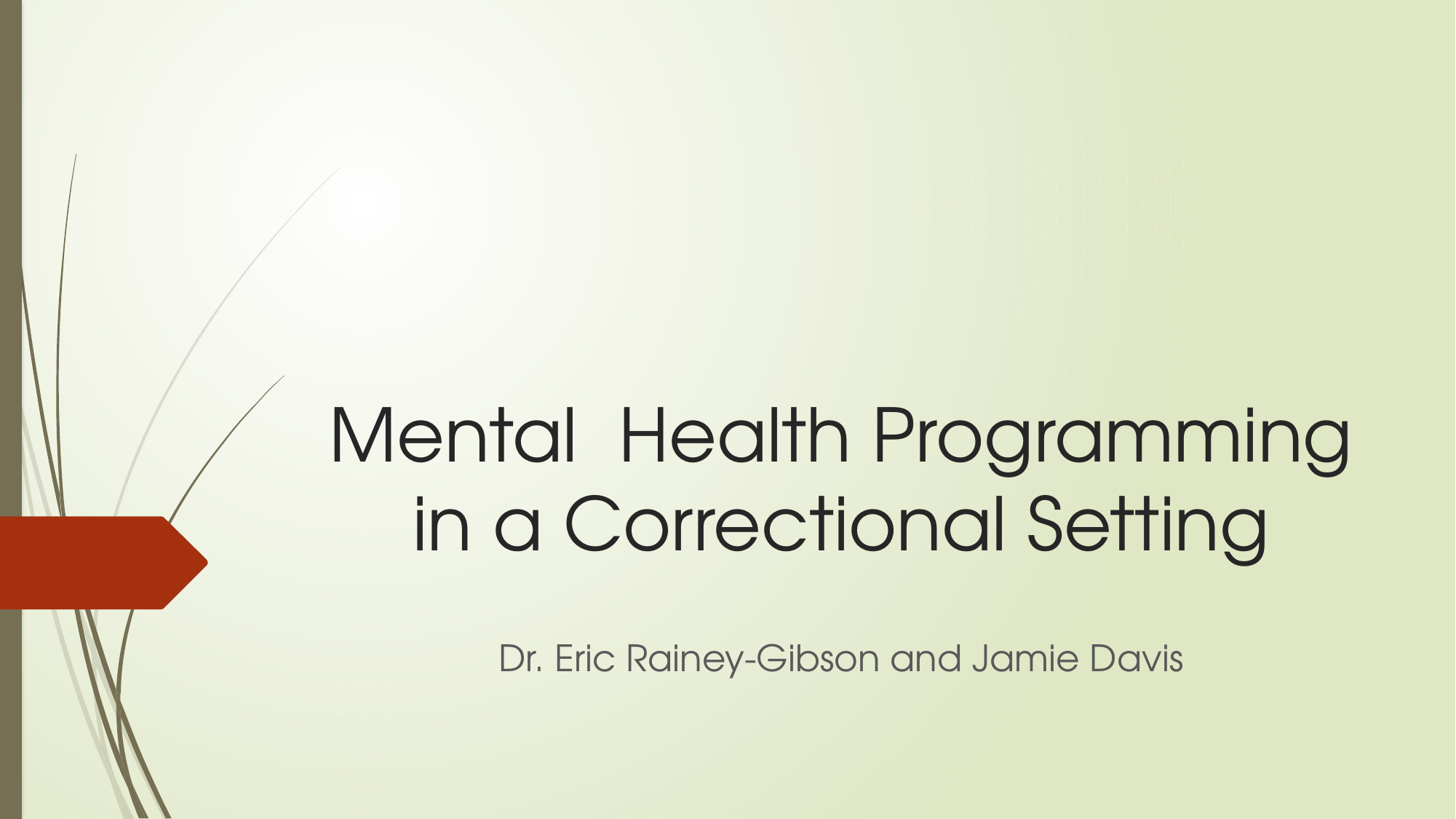

# Mental  Health Programming in a Correctional Setting

Dr. Eric Rainey-Gibson and Jamie Davis